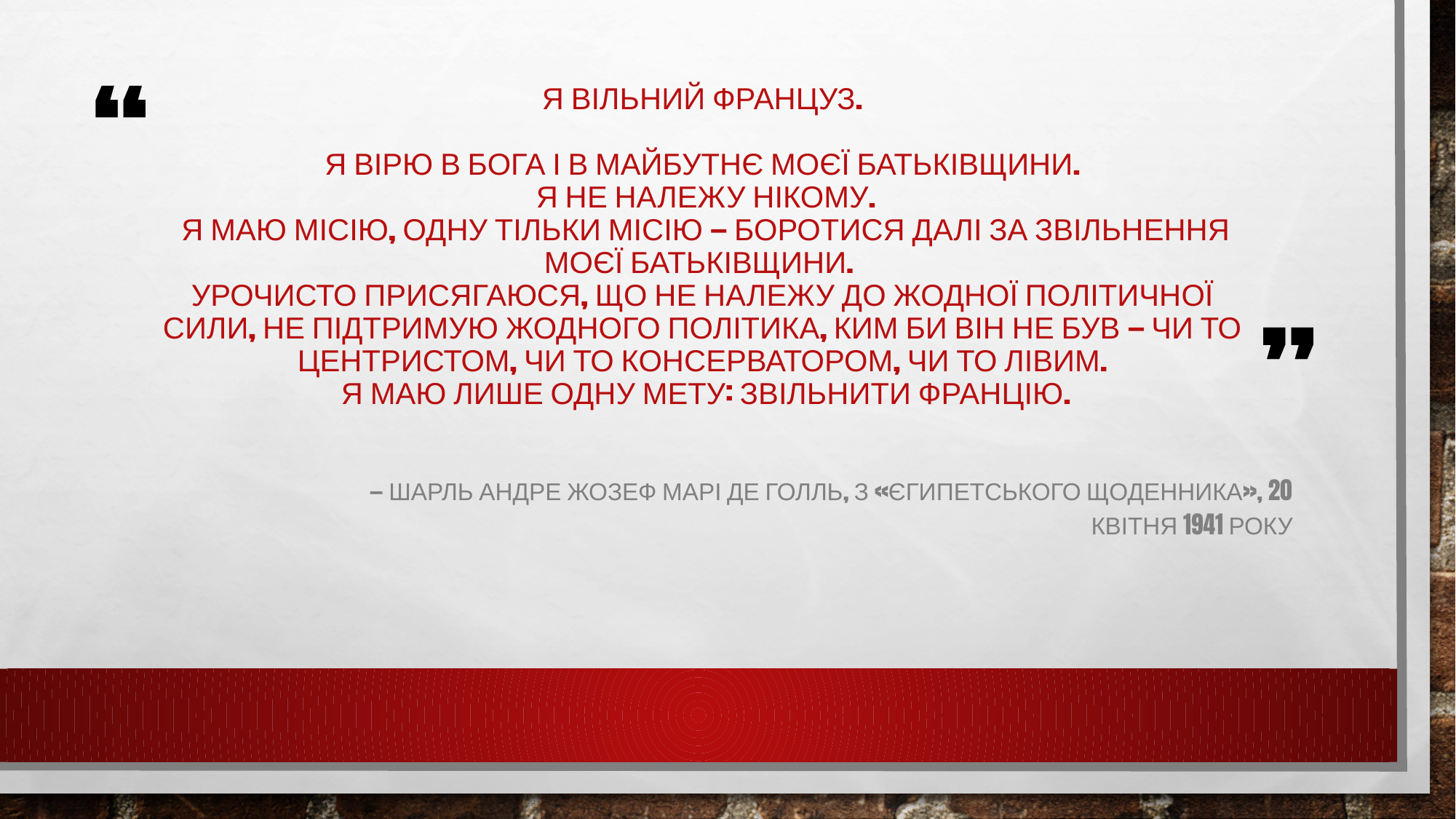

# Я вільний француз. Я вірю в Бога і в майбутнє моєї батьківщини. Я не належу нікому. Я маю місію, одну тільки місію — боротися далі за звільнення моєї батьківщини. Урочисто присягаюся, що не належу до жодної політичної сили, не підтримую жодного політика, ким би він не був — чи то центристом, чи то консерватором, чи то лівим. Я маю лише одну мету: звільнити Францію.
— Шарль Андре Жозеф Марі де Голль, З «Єгипетського щоденника», 20 квітня 1941 року